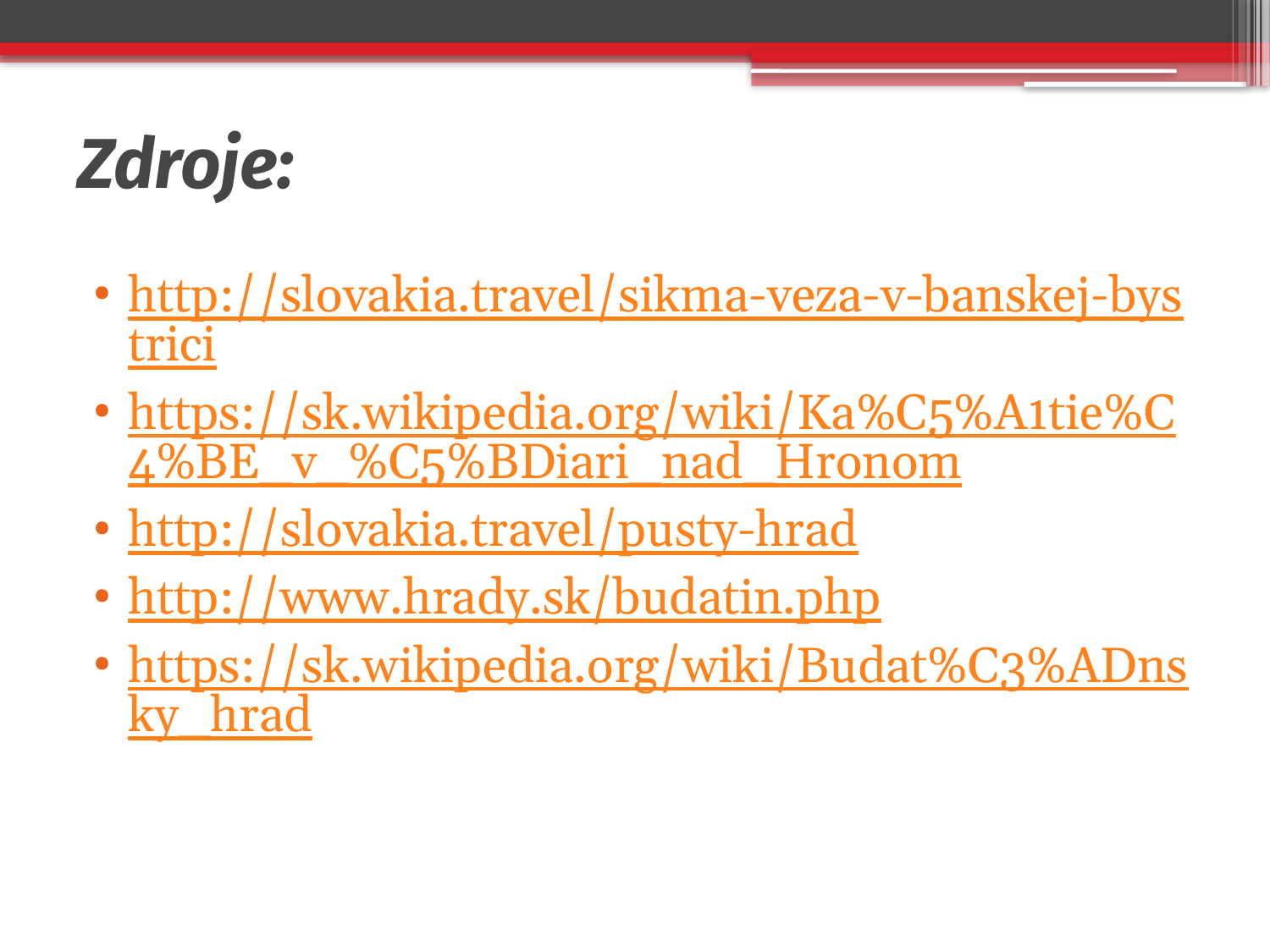

# Zdroje:
http://slovakia.travel/sikma-veza-v-banskej-bystrici
https://sk.wikipedia.org/wiki/Ka%C5%A1tie%C4%BE_v_%C5%BDiari_nad_Hronom
http://slovakia.travel/pusty-hrad
http://www.hrady.sk/budatin.php
https://sk.wikipedia.org/wiki/Budat%C3%ADnsky_hrad